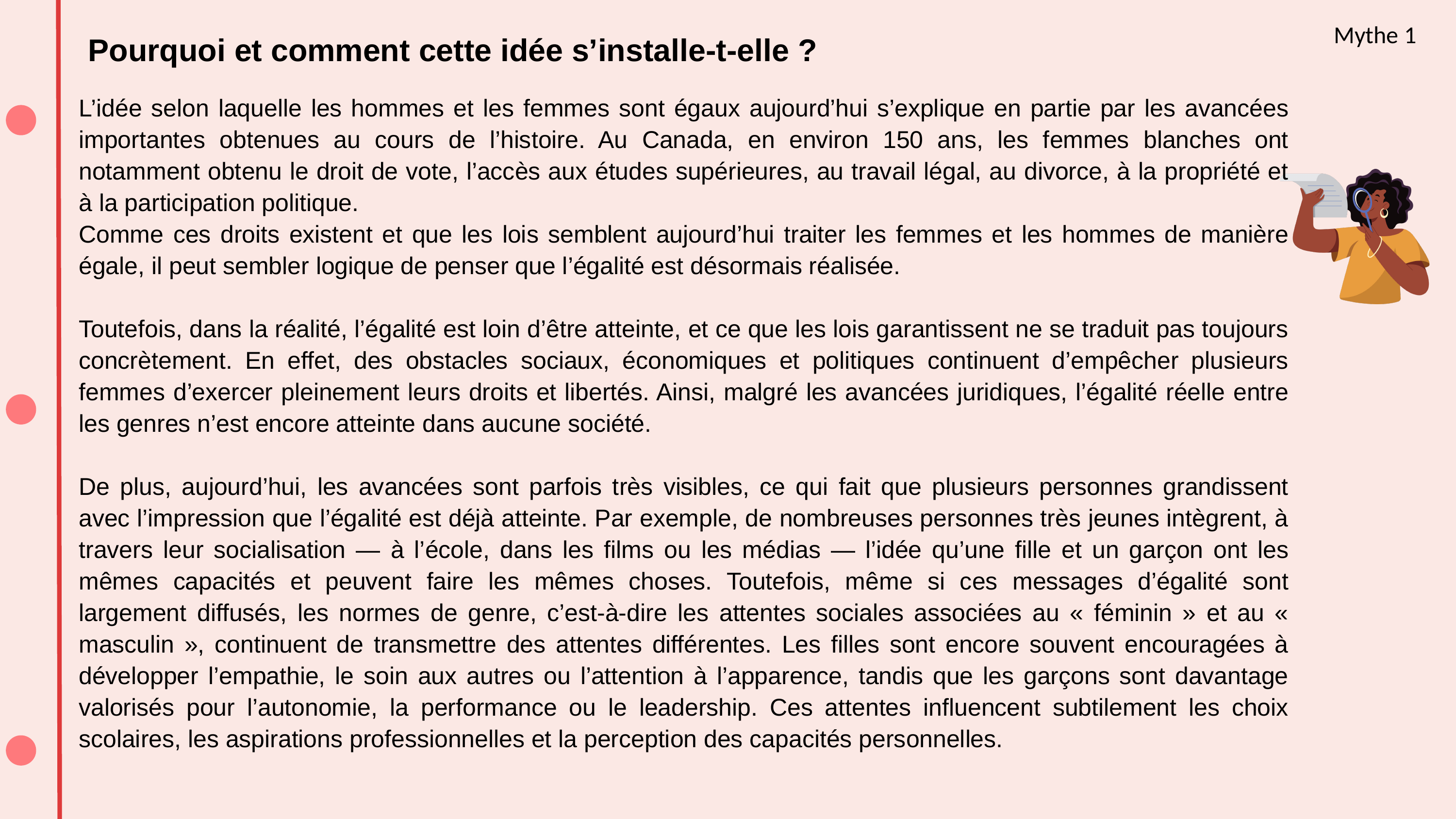

Mythe 1
Pourquoi et comment cette idée s’installe-t-elle ?
L’idée selon laquelle les hommes et les femmes sont égaux aujourd’hui s’explique en partie par les avancées importantes obtenues au cours de l’histoire. Au Canada, en environ 150 ans, les femmes blanches ont notamment obtenu le droit de vote, l’accès aux études supérieures, au travail légal, au divorce, à la propriété et à la participation politique.
Comme ces droits existent et que les lois semblent aujourd’hui traiter les femmes et les hommes de manière égale, il peut sembler logique de penser que l’égalité est désormais réalisée.

Toutefois, dans la réalité, l’égalité est loin d’être atteinte, et ce que les lois garantissent ne se traduit pas toujours concrètement. En effet, des obstacles sociaux, économiques et politiques continuent d’empêcher plusieurs femmes d’exercer pleinement leurs droits et libertés. Ainsi, malgré les avancées juridiques, l’égalité réelle entre les genres n’est encore atteinte dans aucune société.

De plus, aujourd’hui, les avancées sont parfois très visibles, ce qui fait que plusieurs personnes grandissent avec l’impression que l’égalité est déjà atteinte. Par exemple, de nombreuses personnes très jeunes intègrent, à travers leur socialisation — à l’école, dans les films ou les médias — l’idée qu’une fille et un garçon ont les mêmes capacités et peuvent faire les mêmes choses. Toutefois, même si ces messages d’égalité sont largement diffusés, les normes de genre, c’est-à-dire les attentes sociales associées au « féminin » et au « masculin », continuent de transmettre des attentes différentes. Les filles sont encore souvent encouragées à développer l’empathie, le soin aux autres ou l’attention à l’apparence, tandis que les garçons sont davantage valorisés pour l’autonomie, la performance ou le leadership. Ces attentes influencent subtilement les choix scolaires, les aspirations professionnelles et la perception des capacités personnelles.